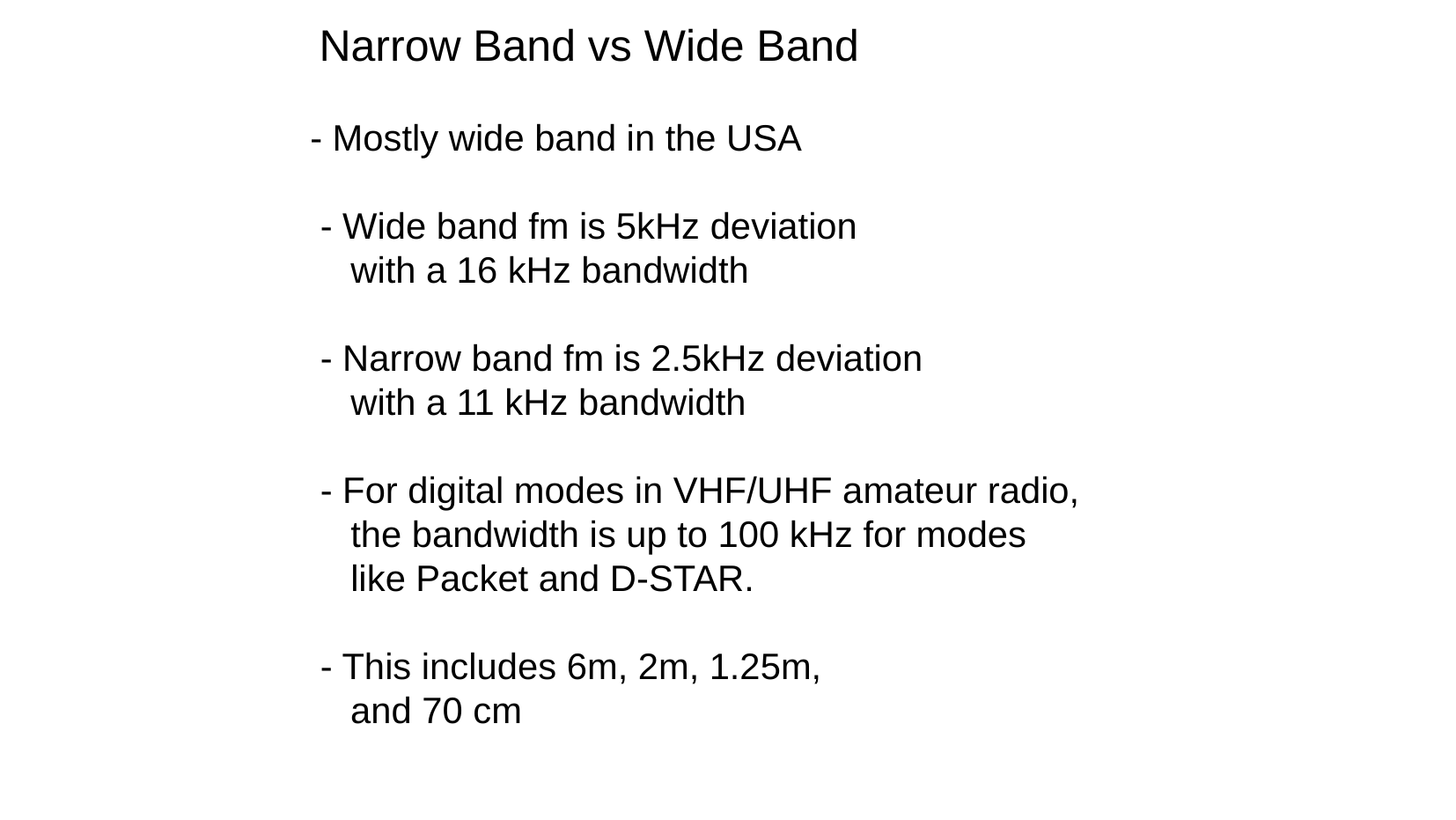

Narrow Band vs Wide Band

- Mostly wide band in the USA

 - Wide band fm is 5kHz deviation
    with a 16 kHz bandwidth

 - Narrow band fm is 2.5kHz deviation
    with a 11 kHz bandwidth

 - For digital modes in VHF/UHF amateur radio,
    the bandwidth is up to 100 kHz for modes
    like Packet and D-STAR.

 - This includes 6m, 2m, 1.25m,
    and 70 cm